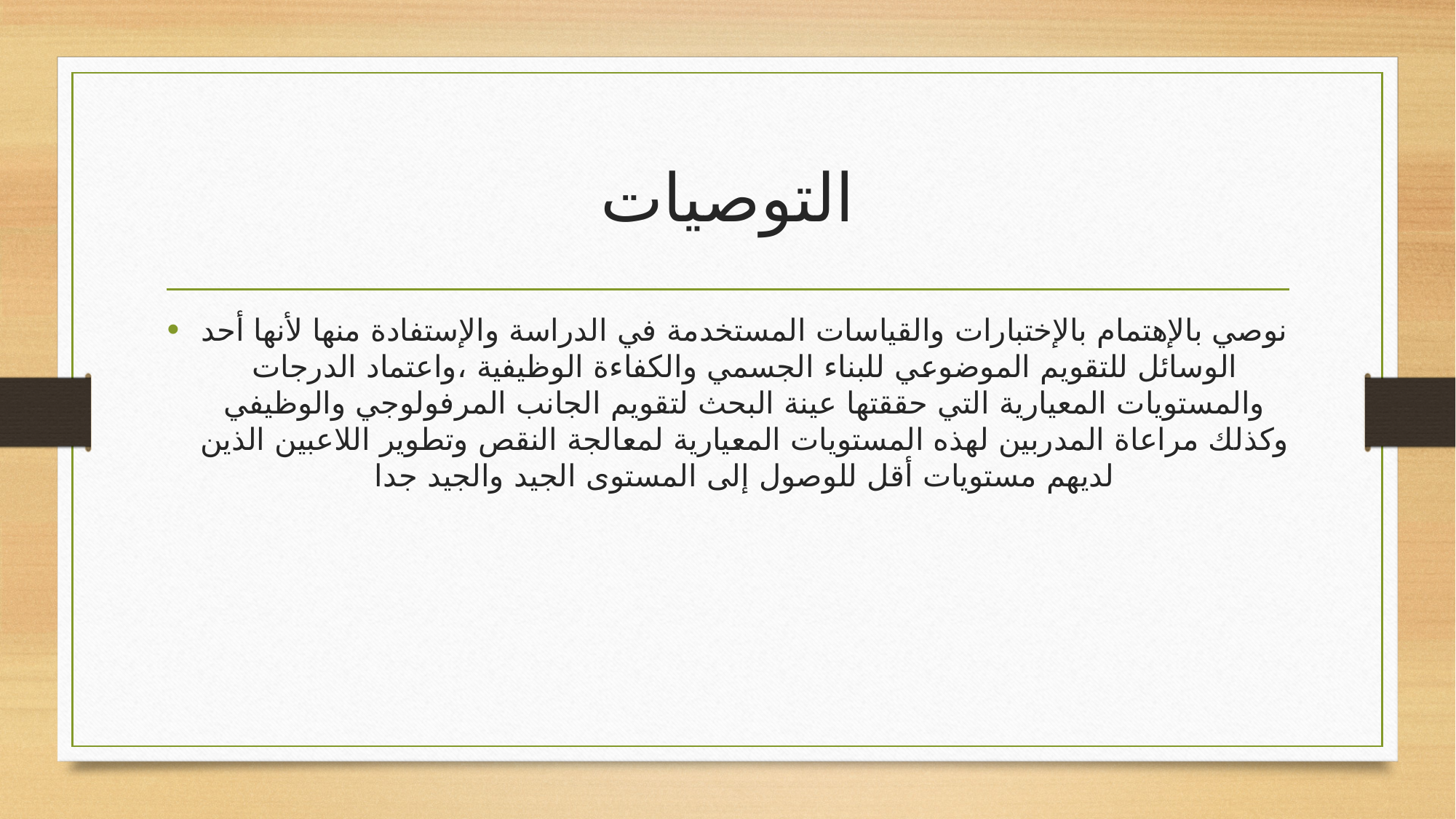

# التوصيات
نوصي بالإهتمام بالإختبارات والقياسات المستخدمة في الدراسة والإستفادة منها لأنها أحد الوسائل للتقويم الموضوعي للبناء الجسمي والكفاءة الوظيفية ،واعتماد الدرجات والمستويات المعيارية التي حققتها عينة البحث لتقويم الجانب المرفولوجي والوظيفي وكذلك مراعاة المدربين لهذه المستويات المعيارية لمعالجة النقص وتطوير اللاعبين الذين لديهم مستويات أقل للوصول إلى المستوى الجيد والجيد جدا